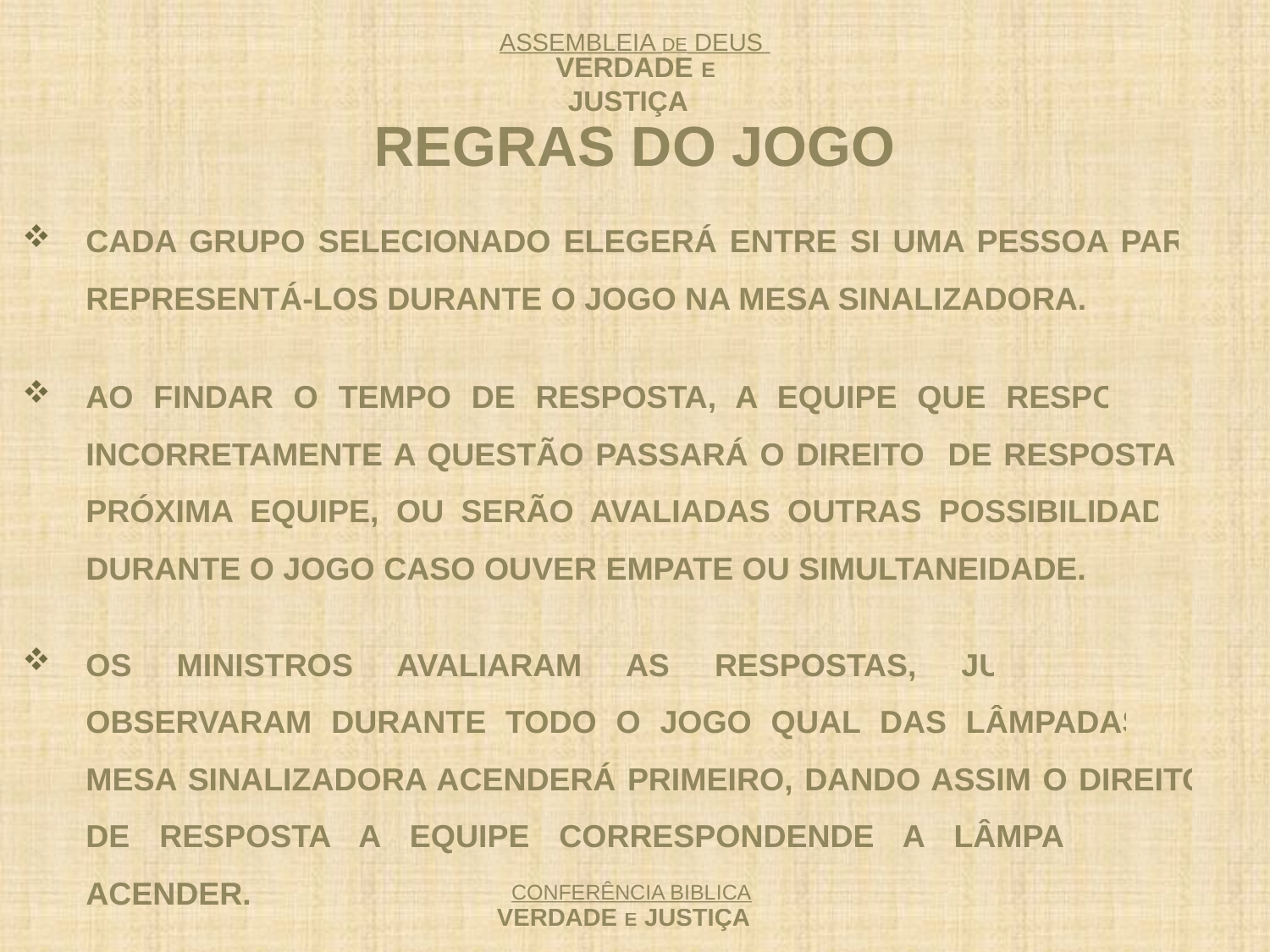

ASSEMBLEIA DE DEUS
VERDADE E JUSTIÇA
REGRAS DO JOGO
CADA GRUPO SELECIONADO ELEGERÁ ENTRE SI UMA PESSOA PARA REPRESENTÁ-LOS DURANTE O JOGO NA MESA SINALIZADORA.
AO FINDAR O TEMPO DE RESPOSTA, A EQUIPE QUE RESPONDER INCORRETAMENTE A QUESTÃO PASSARÁ O DIREITO  DE RESPOSTA A PRÓXIMA EQUIPE, OU SERÃO AVALIADAS OUTRAS POSSIBILIDADES DURANTE O JOGO CASO OUVER EMPATE OU SIMULTANEIDADE.
OS MINISTROS AVALIARAM AS RESPOSTAS, JULGARAM E OBSERVARAM DURANTE TODO O JOGO QUAL DAS LÂMPADAS DA MESA SINALIZADORA ACENDERÁ PRIMEIRO, DANDO ASSIM O DIREITO DE RESPOSTA A EQUIPE CORRESPONDENDE A LÂMPADA QUE ACENDER.
CONFERÊNCIA BIBLICA
VERDADE E JUSTIÇA